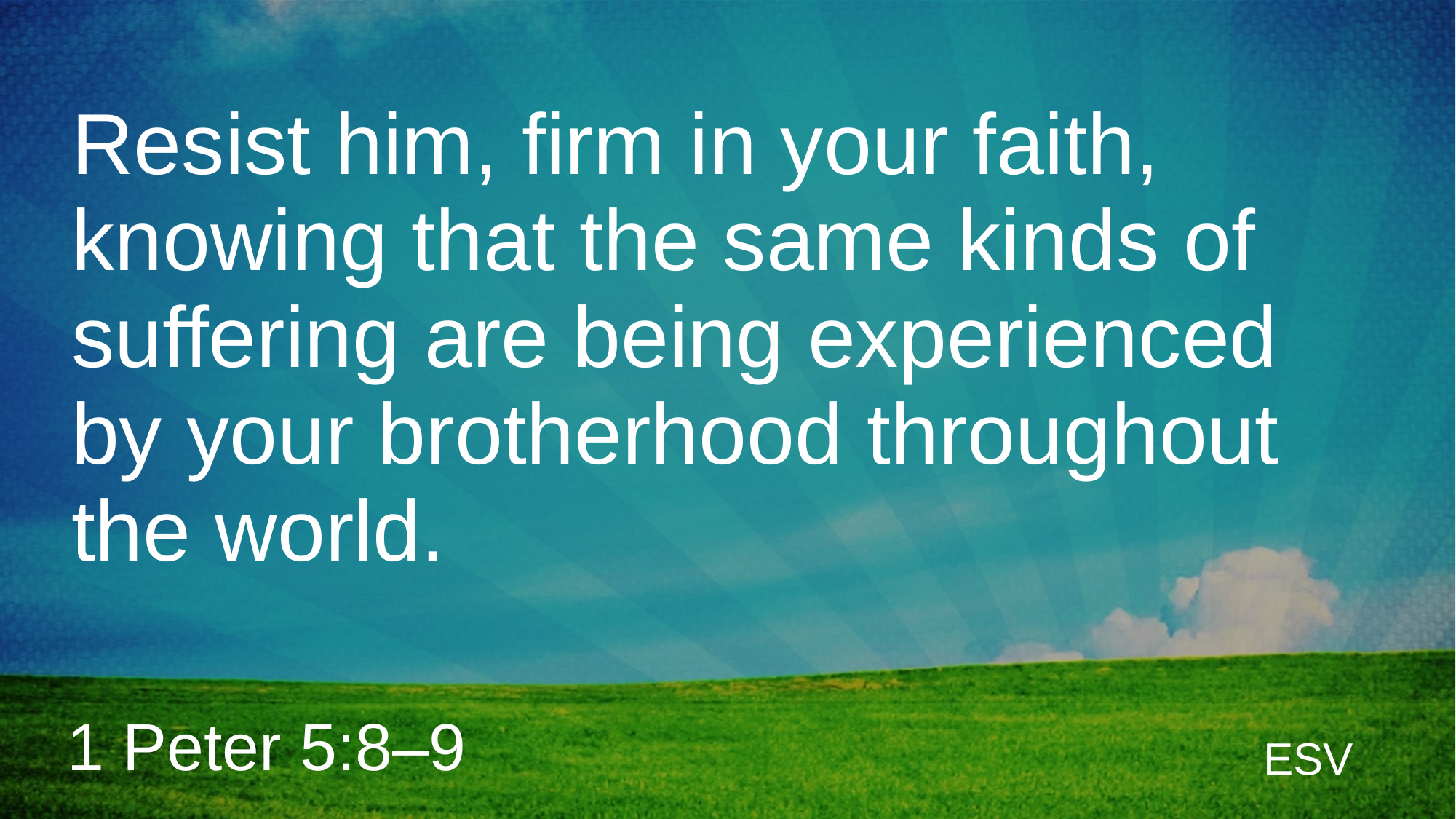

Resist him, firm in your faith, knowing that the same kinds of suffering are being experienced by your brotherhood throughout the world.
1 Peter 5:8–9
ESV